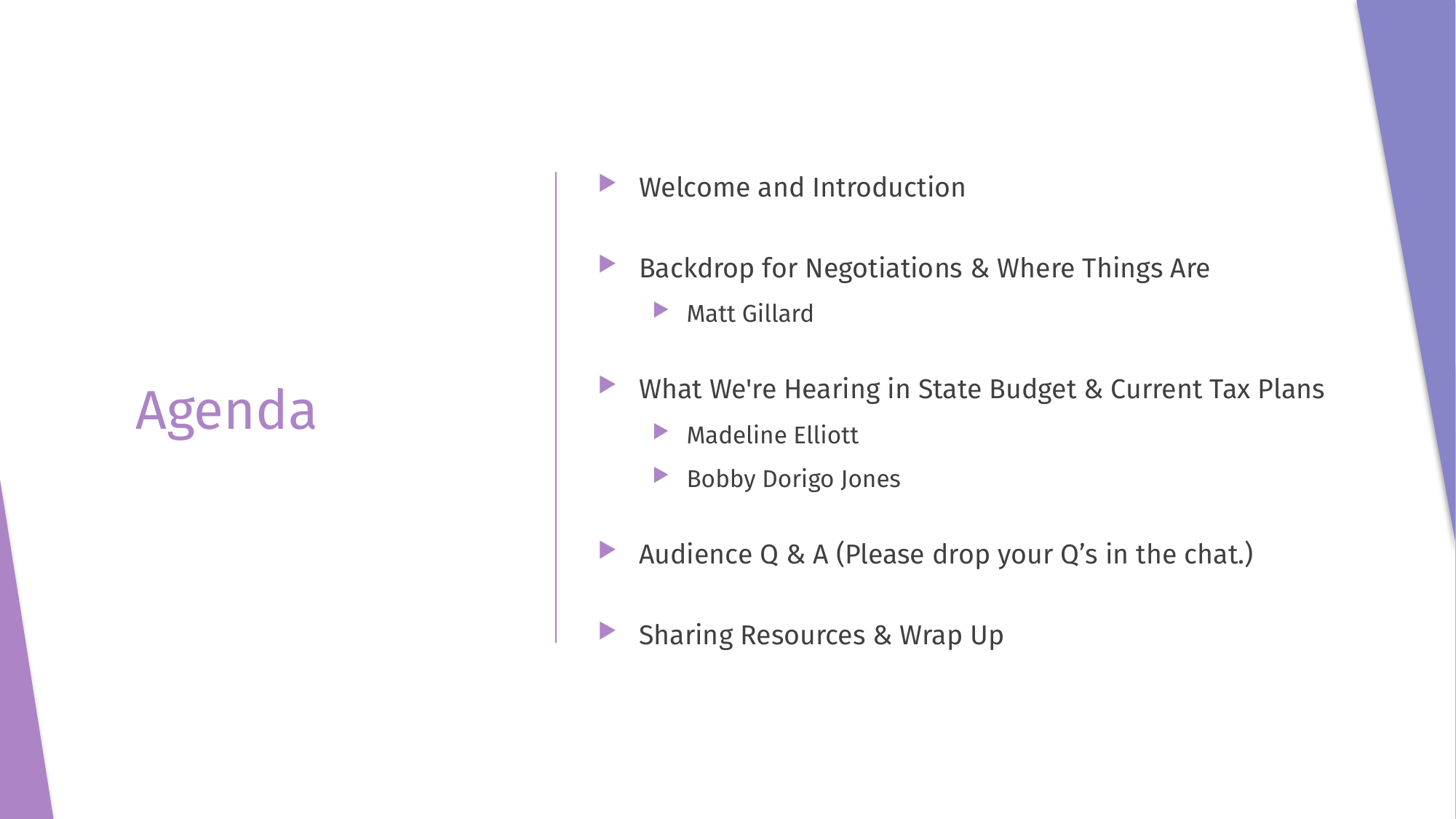

Welcome and Introduction
Backdrop for Negotiations & Where Things Are
Matt Gillard
What We're Hearing in State Budget & Current Tax Plans
Madeline Elliott
Bobby Dorigo Jones
Audience Q & A (Please drop your Q’s in the chat.)
Sharing Resources & Wrap Up
# Agenda